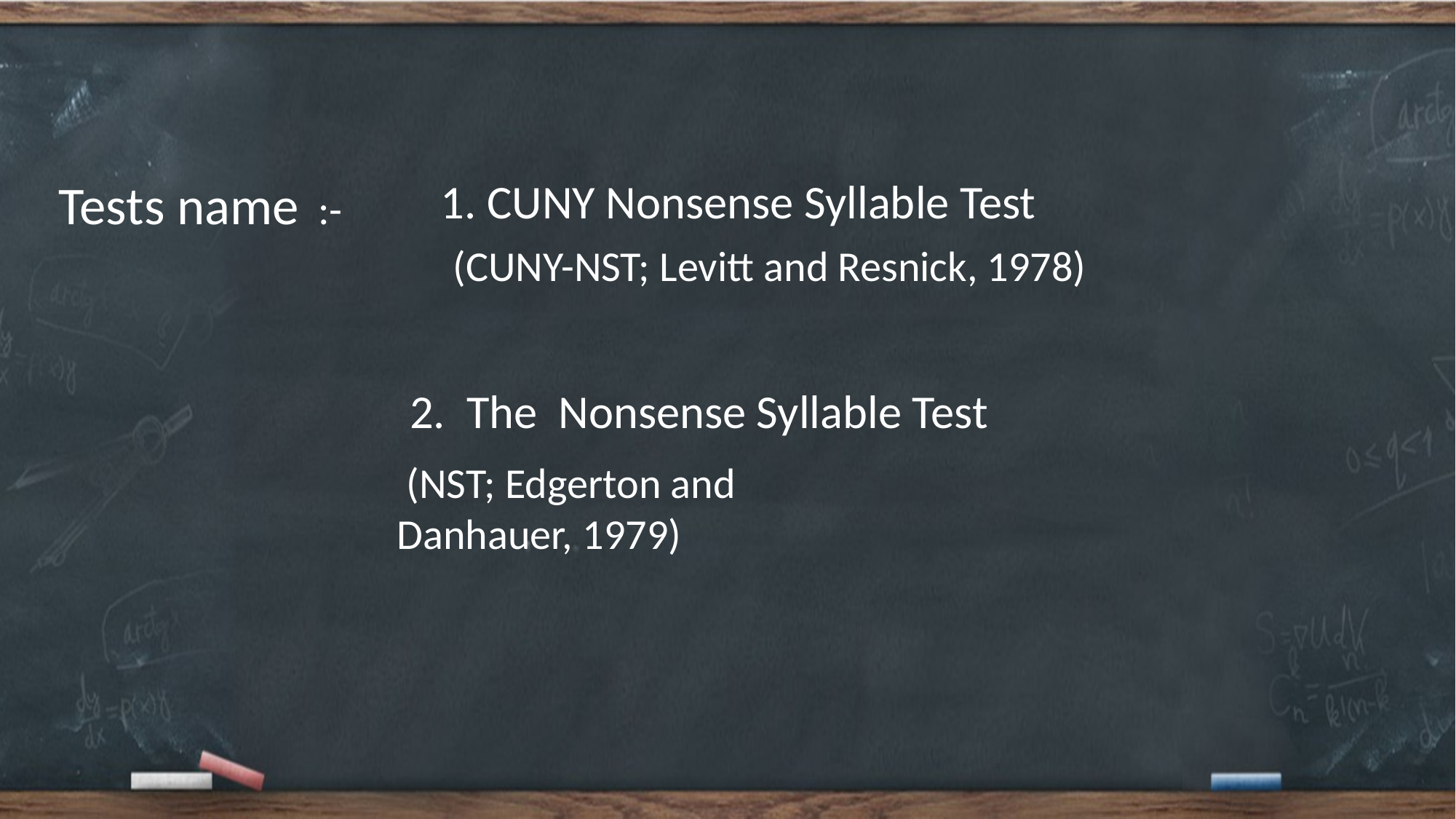

Tests name  :-
1. CUNY Nonsense Syllable Test
 (CUNY-NST; Levitt and Resnick, 1978)
2.  The  Nonsense Syllable Test
 (NST; Edgerton and
Danhauer, 1979)